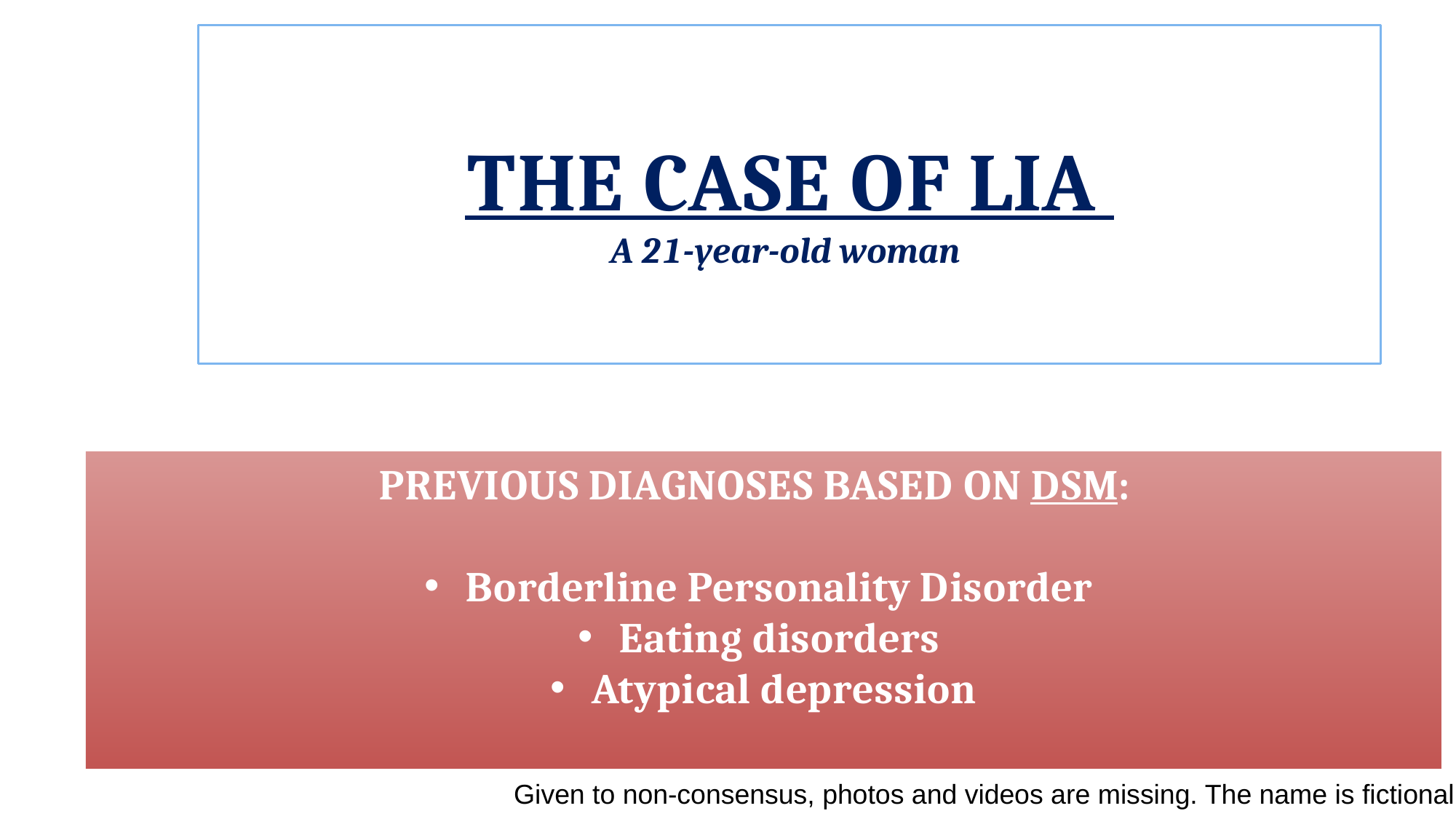

THE CASE OF LIA
A 21-year-old woman

PREVIOUS DiagnosES BASED ON DSM:

Borderline Personality Disorder
Eating disorders
Atypical depression

Given to non-consensus, photos and videos are missing. The name is fictional